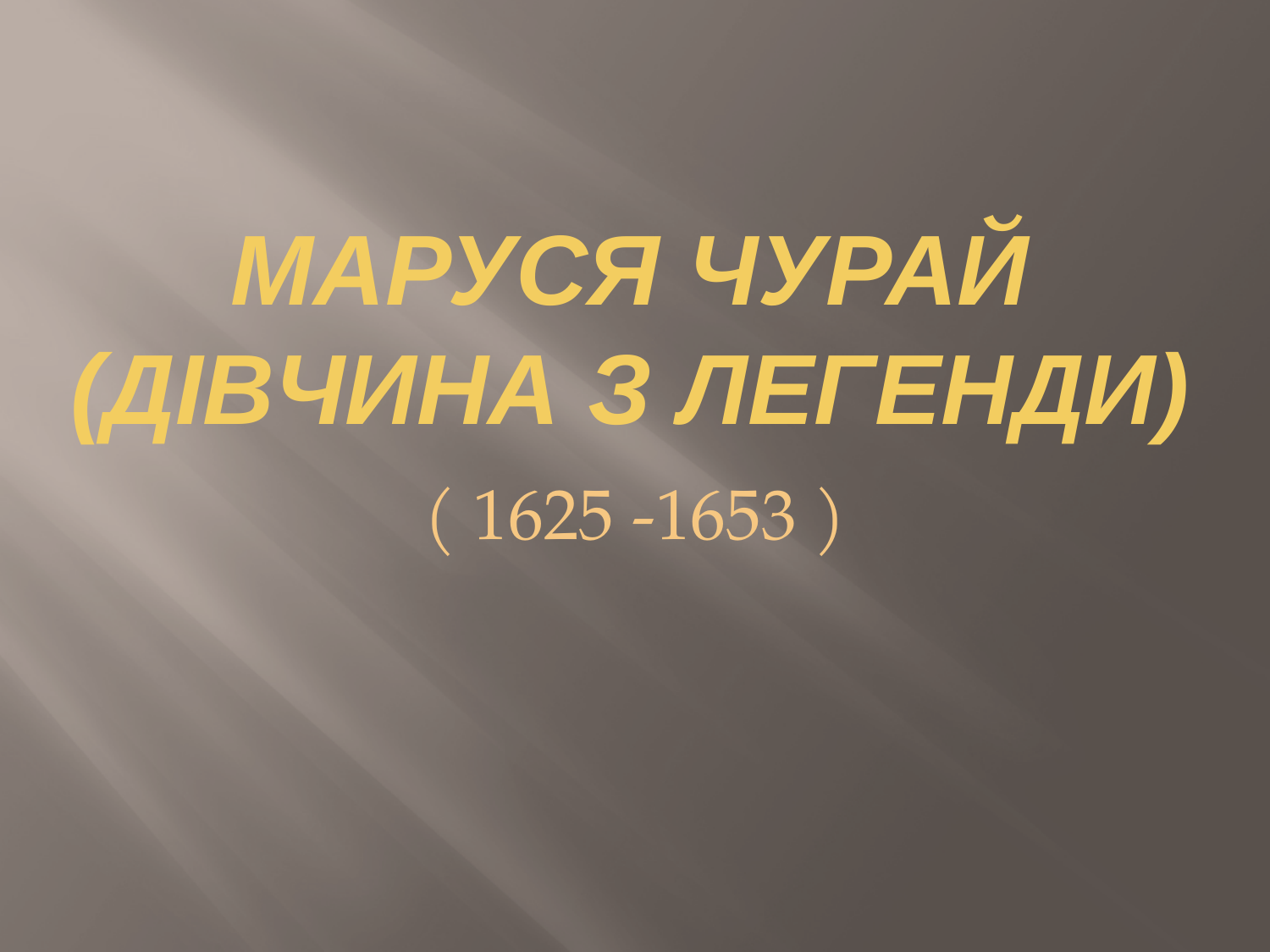

# Маруся Чурай (дівчина з легенди)
( 1625 -1653 )